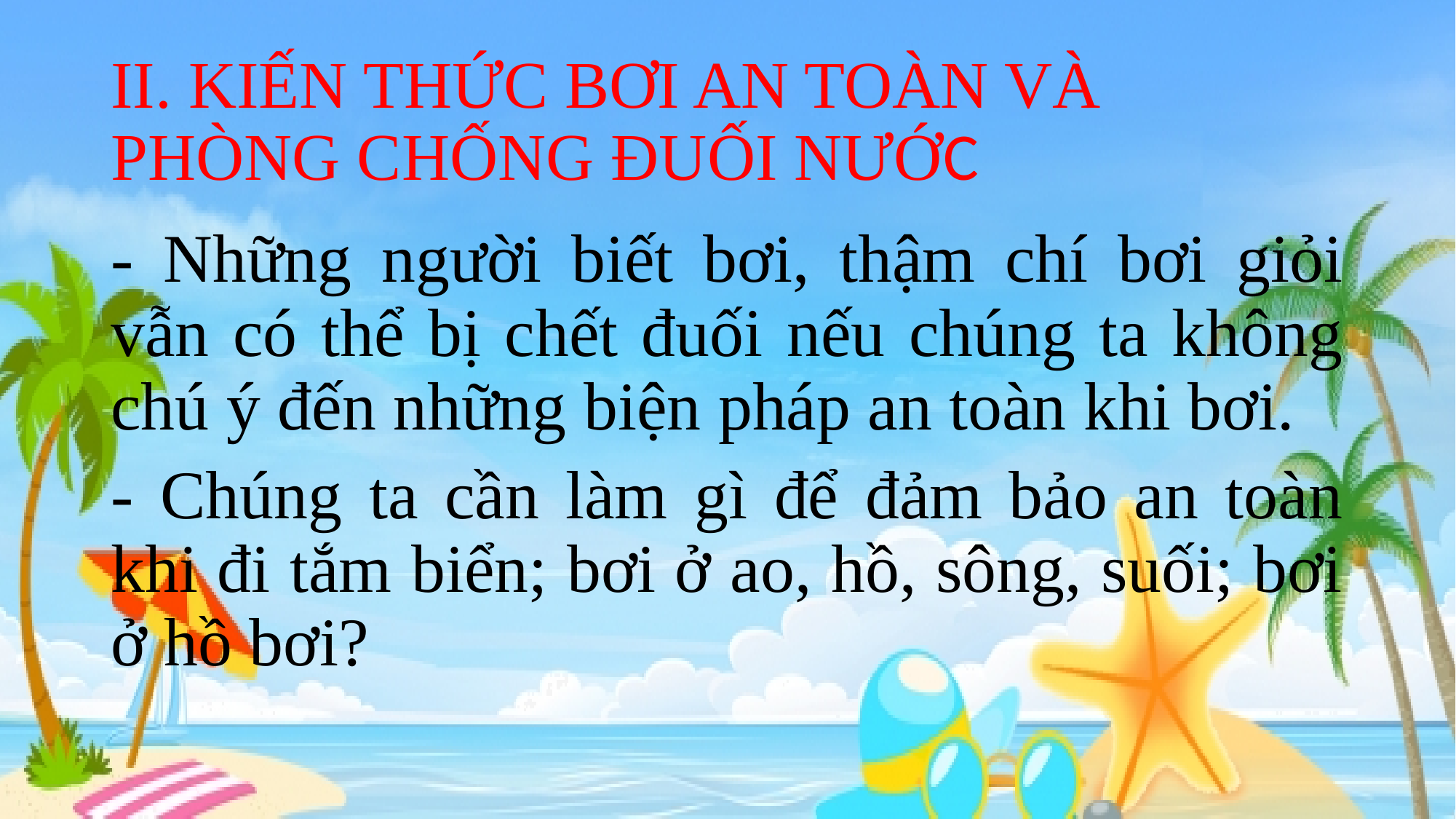

# II. KIẾN THỨC BƠI AN TOÀN VÀ PHÒNG CHỐNG ĐUỐI NƯỚC
- Những người biết bơi, thậm chí bơi giỏi vẫn có thể bị chết đuối nếu chúng ta không chú ý đến những biện pháp an toàn khi bơi.
- Chúng ta cần làm gì để đảm bảo an toàn khi đi tắm biển; bơi ở ao, hồ, sông, suối; bơi ở hồ bơi?